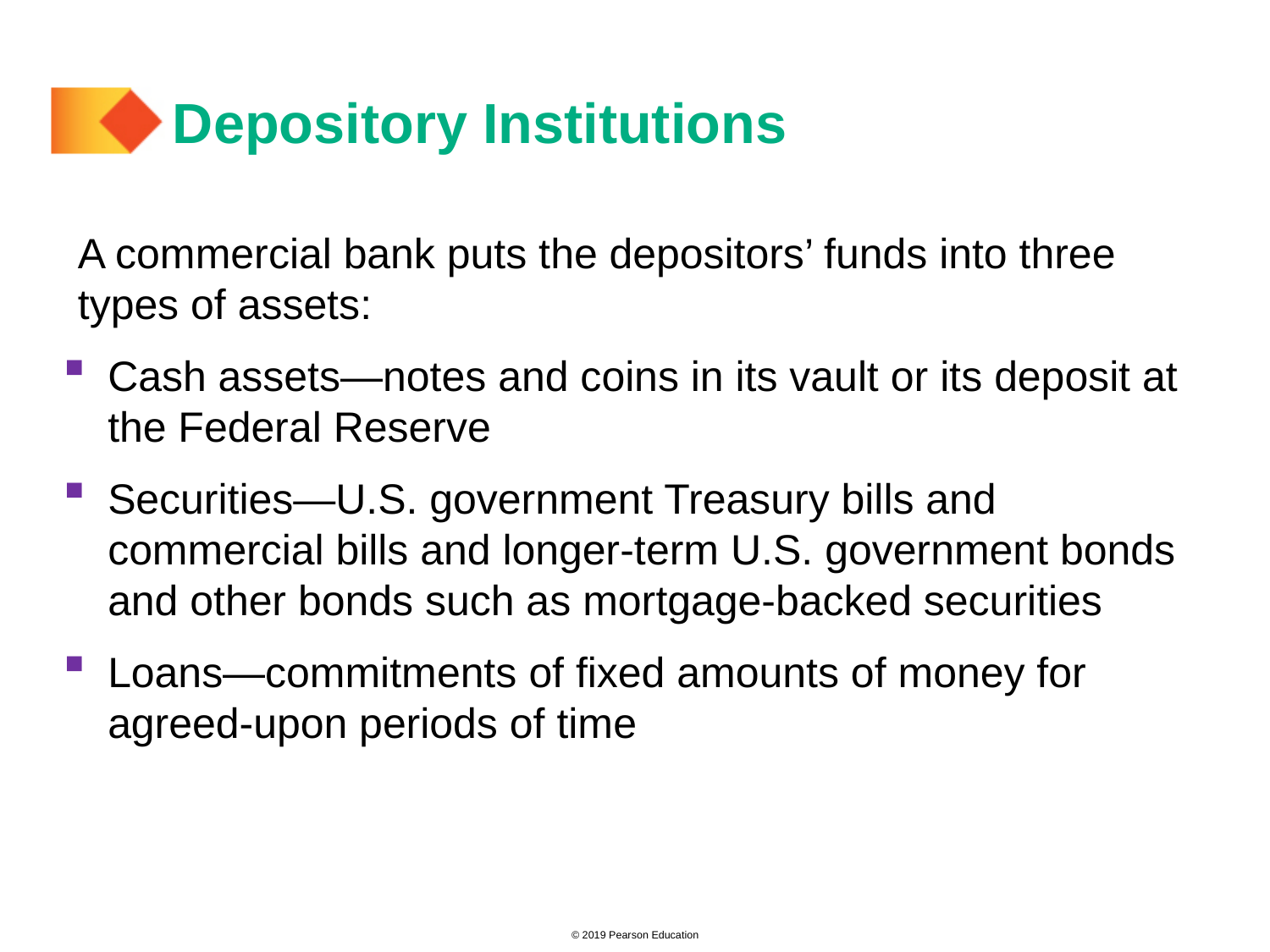

# Depository Institutions
A commercial bank puts the depositors’ funds into three types of assets:
Cash assets—notes and coins in its vault or its deposit at the Federal Reserve
Securities—U.S. government Treasury bills and commercial bills and longer-term U.S. government bonds and other bonds such as mortgage-backed securities
Loans—commitments of fixed amounts of money for agreed-upon periods of time